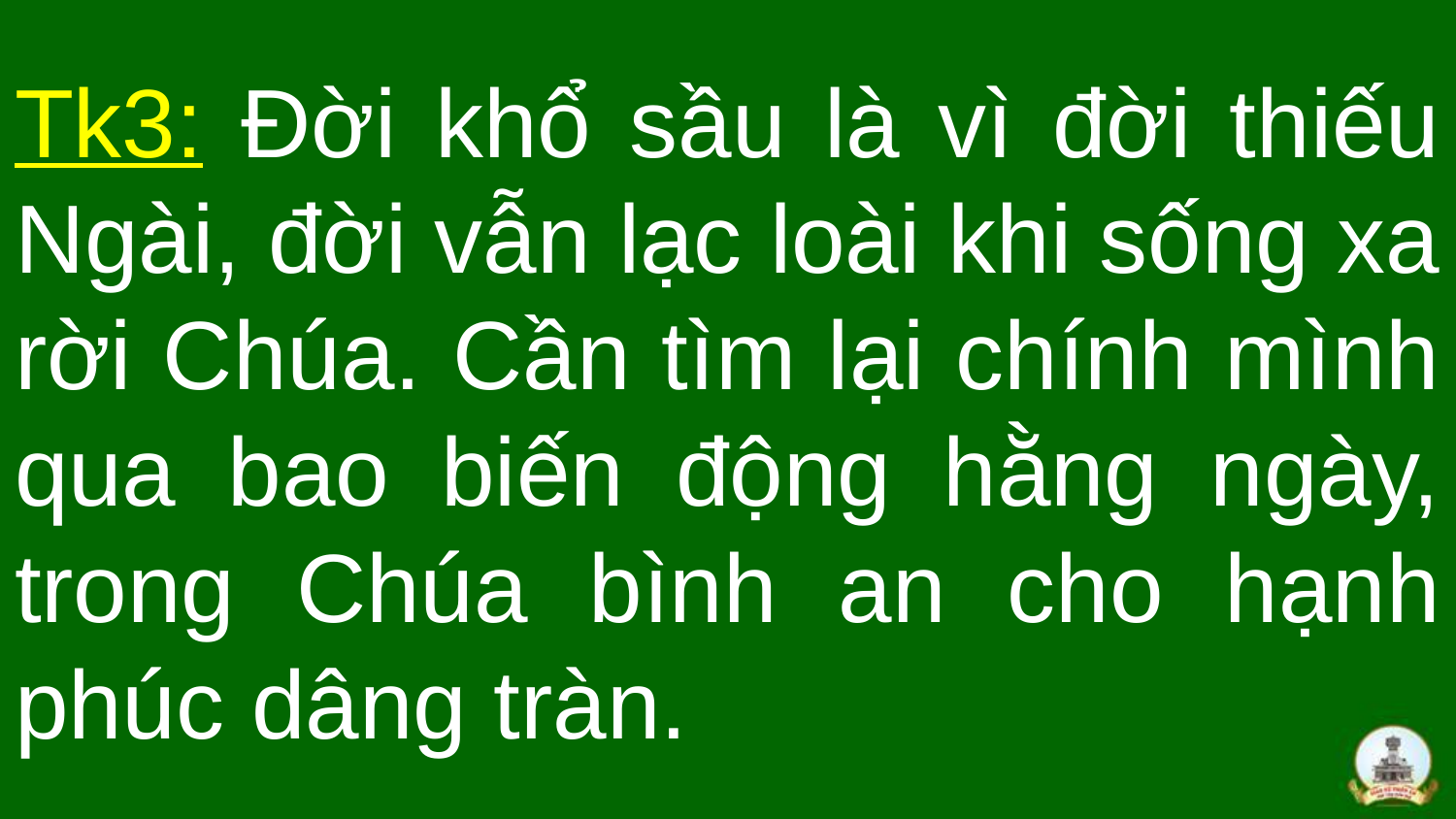

# Tk3: Đời khổ sầu là vì đời thiếu Ngài, đời vẫn lạc loài khi sống xa rời Chúa. Cần tìm lại chính mình qua bao biến động hằng ngày, trong Chúa bình an cho hạnh phúc dâng tràn.